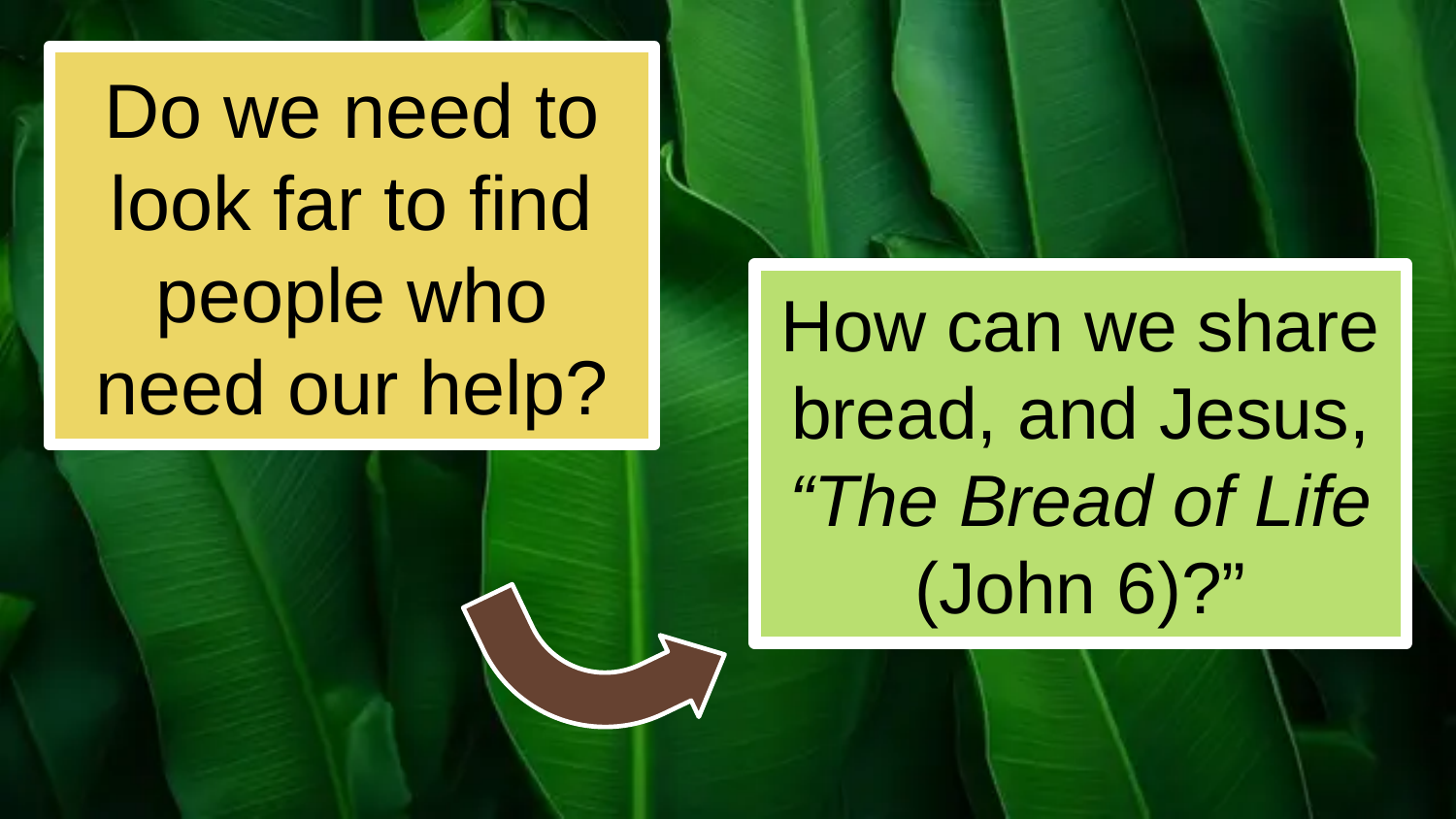

Do we need to look far to find people who need our help?
#
How can we share bread, and Jesus, “The Bread of Life (John 6)?”